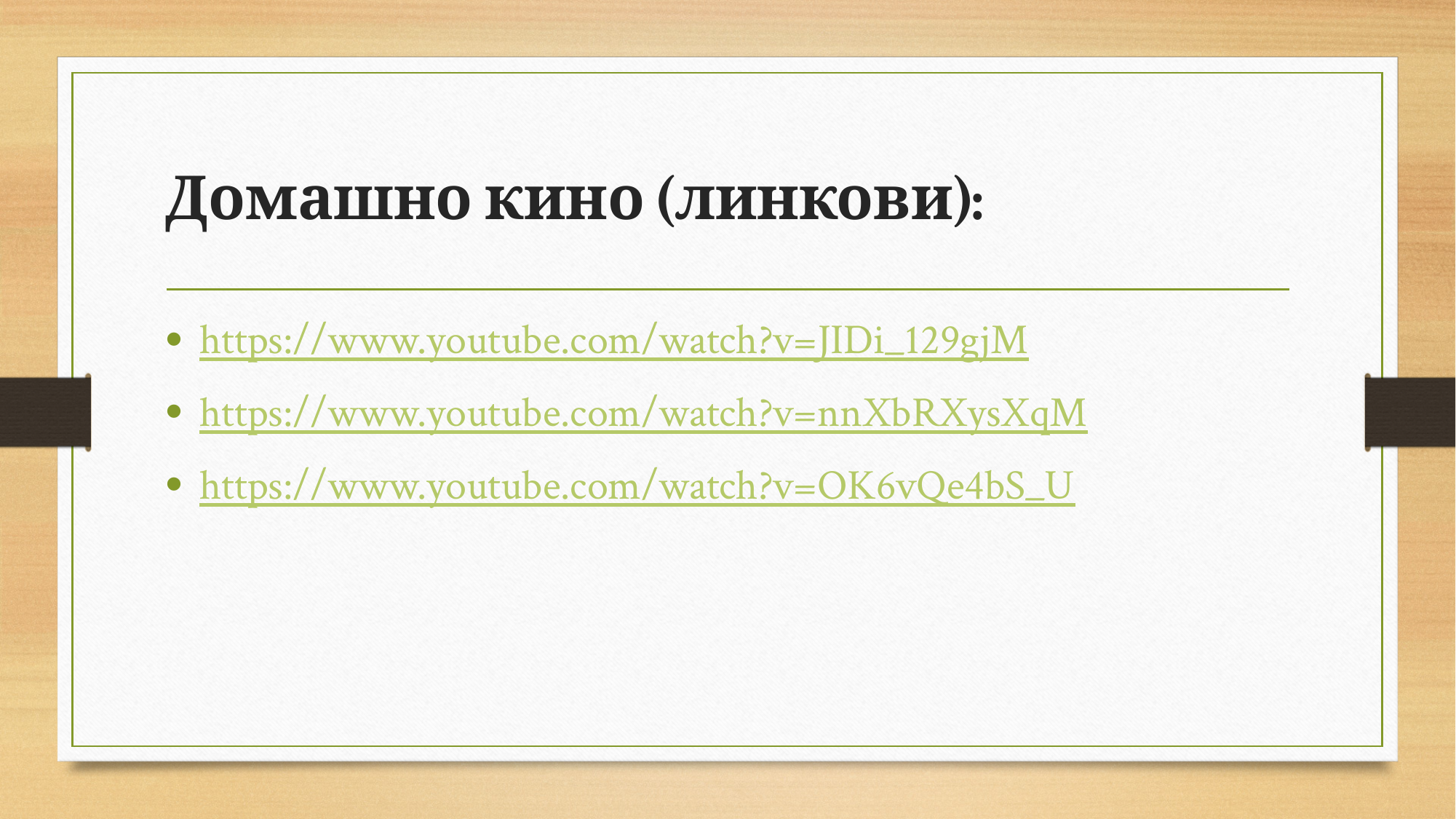

# Домашно кино (линкови):
https://www.youtube.com/watch?v=JIDi_129gjM
https://www.youtube.com/watch?v=nnXbRXysXqM
https://www.youtube.com/watch?v=OK6vQe4bS_U